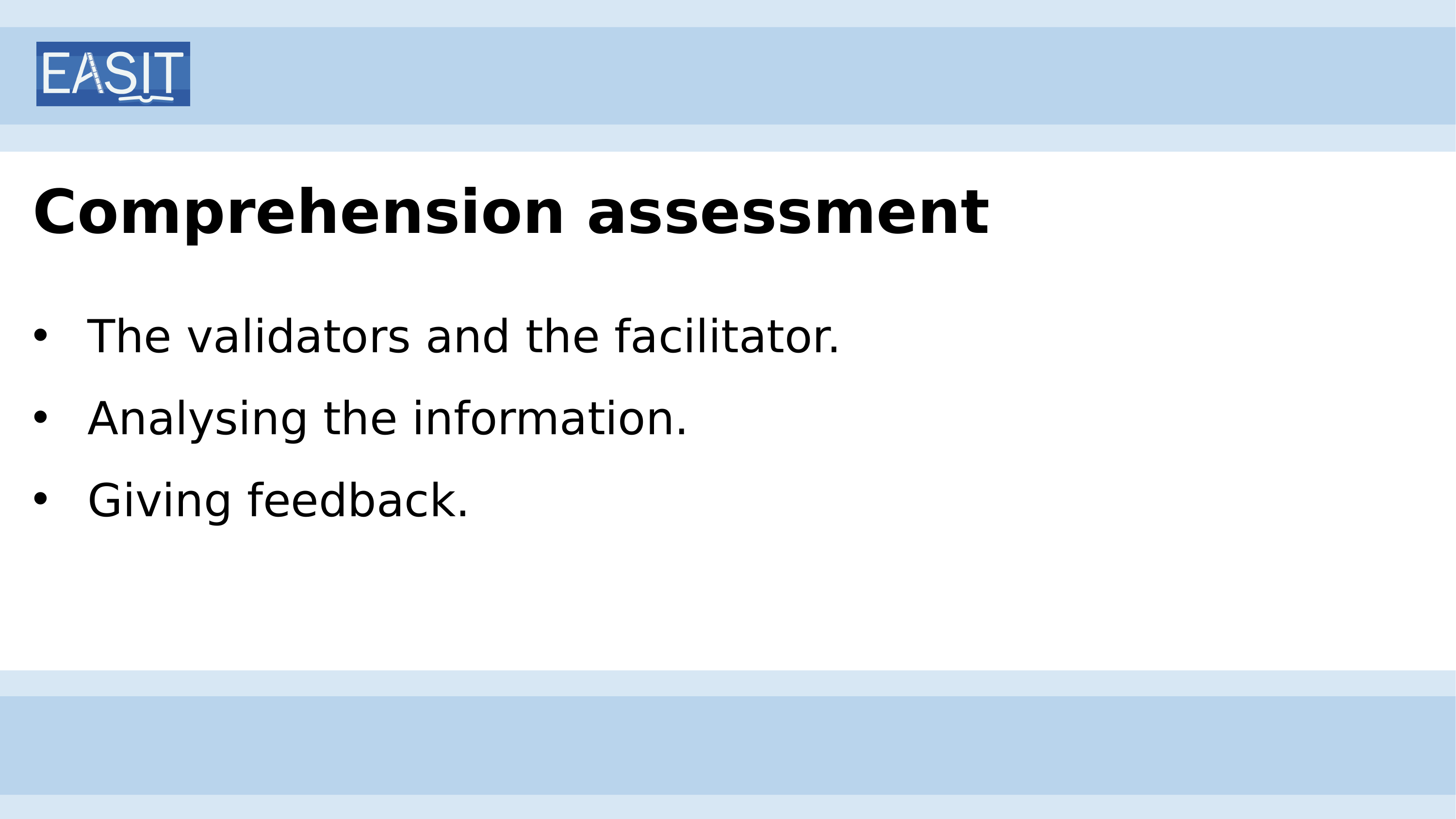

# Comprehension assessment
The validators and the facilitator.
Analysing the information.
Giving feedback.